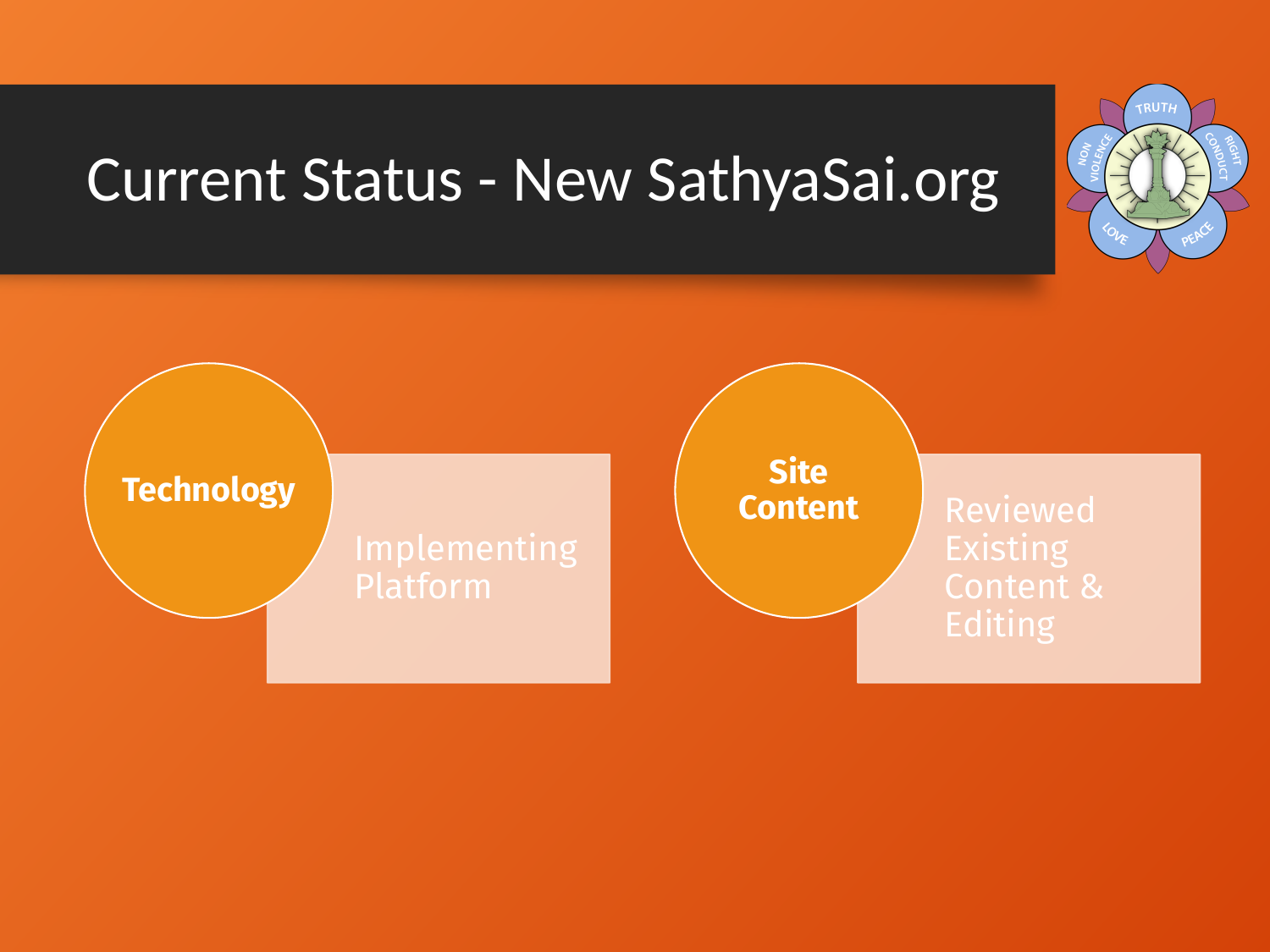

# Current Status - New SathyaSai.org
Implementing Platform
Technology
Reviewed Existing Content & Editing
Site Content